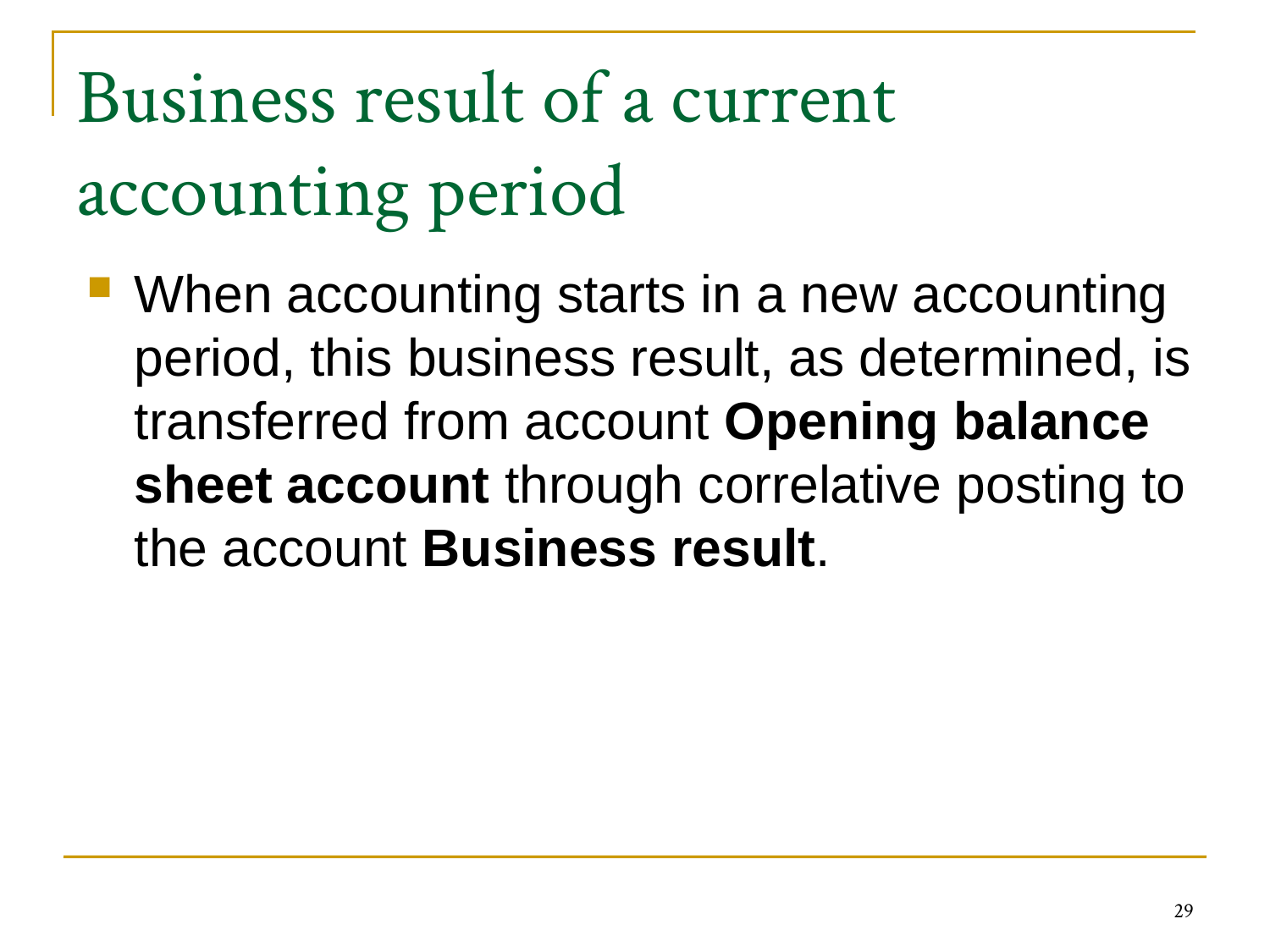

# Business result of a current accounting period
When accounting starts in a new accounting period, this business result, as determined, is transferred from account Opening balance sheet account through correlative posting to the account Business result.

29